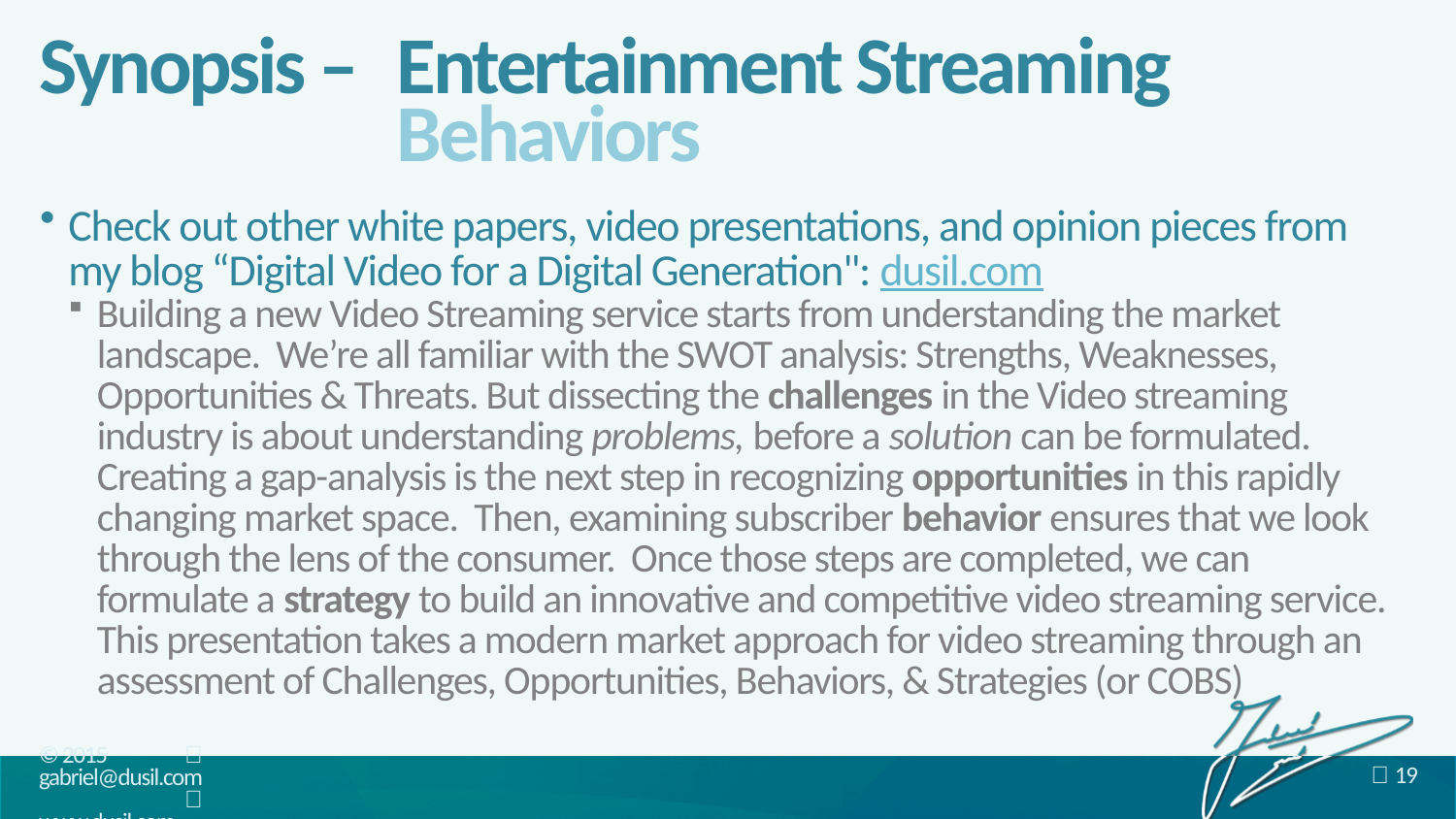

# Synopsis –	Entertainment Streaming Behaviors

Check out other white papers, video presentations, and opinion pieces from my blog “Digital Video for a Digital Generation": dusil.com
Building a new Video Streaming service starts from understanding the market landscape.  We’re all familiar with the SWOT analysis: Strengths, Weaknesses, Opportunities & Threats. But dissecting the challenges in the Video streaming industry is about understanding problems, before a solution can be formulated.  Creating a gap-analysis is the next step in recognizing opportunities in this rapidly changing market space.  Then, examining subscriber behavior ensures that we look through the lens of the consumer.  Once those steps are completed, we can formulate a strategy to build an innovative and competitive video streaming service. This presentation takes a modern market approach for video streaming through an assessment of Challenges, Opportunities, Behaviors, & Strategies (or COBS)